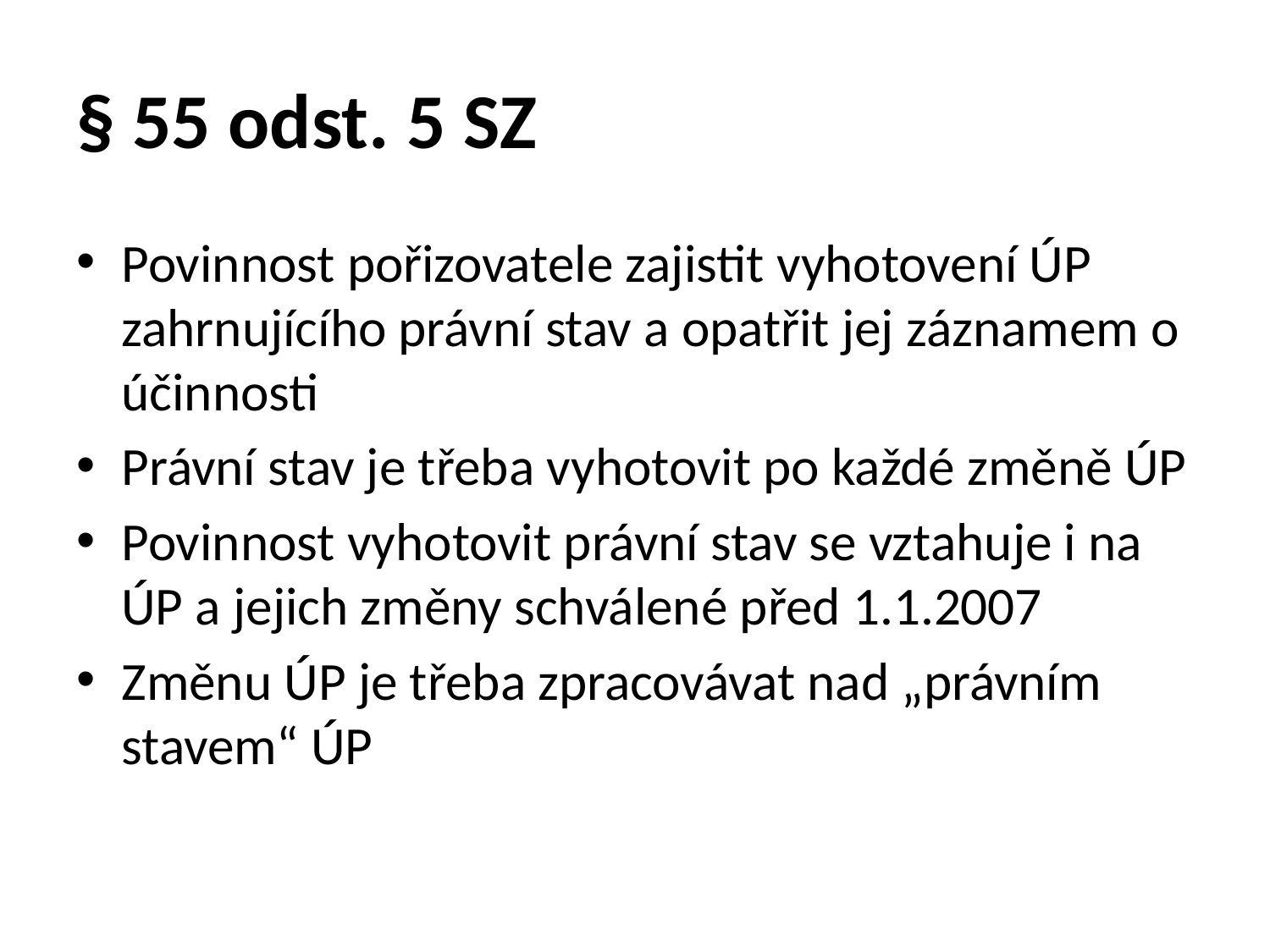

# § 55 odst. 5 SZ
Povinnost pořizovatele zajistit vyhotovení ÚP zahrnujícího právní stav a opatřit jej záznamem o účinnosti
Právní stav je třeba vyhotovit po každé změně ÚP
Povinnost vyhotovit právní stav se vztahuje i na ÚP a jejich změny schválené před 1.1.2007
Změnu ÚP je třeba zpracovávat nad „právním stavem“ ÚP